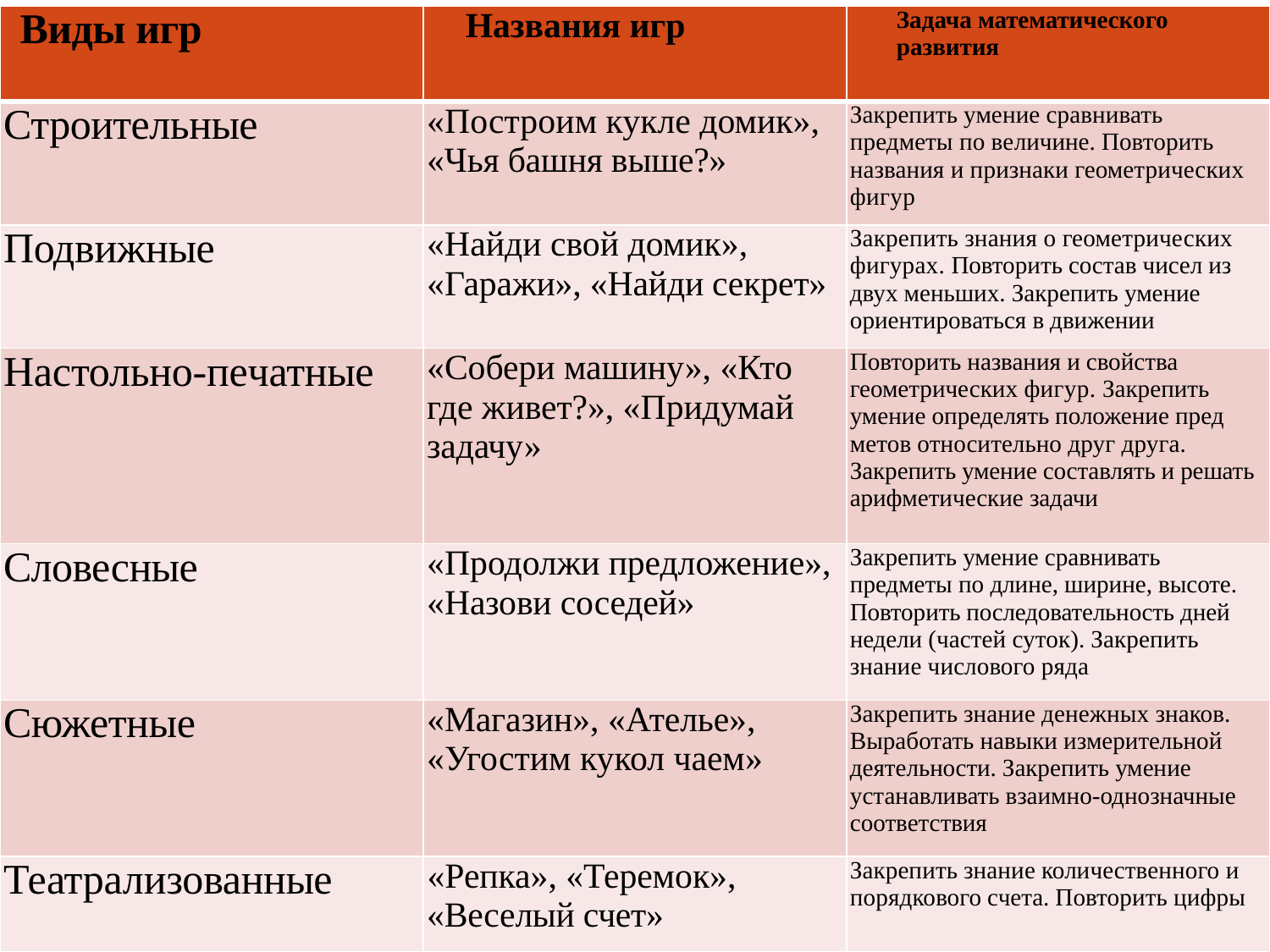

| Виды игр | Названия игр | Задача математического развития |
| --- | --- | --- |
| Строительные | «Построим кукле домик», «Чья башня выше?» | Закрепить умение сравнивать предметы по величине. Повторить названия и признаки геометрических фигур |
| Подвижные | «Найди свой домик», «Гаражи», «Найди секрет» | Закрепить знания о геометрических фигурах. Повторить состав чисел из двух меньших. Закрепить умение ориентироваться в движении |
| Настольно-печатные | «Собери машину», «Кто где живет?», «Придумай задачу» | Повторить названия и свойства геометрических фигур. Закрепить умение определять положение пред­метов относительно друг друга. Закрепить умение составлять и решать арифметические задачи |
| Словесные | «Продолжи предложение», «Назови соседей» | Закрепить умение сравнивать предметы по дли­не, ширине, высоте. Повторить последовательность дней недели (частей суток). Закрепить знание числового ряда |
| Сюжетные | «Магазин», «Ателье», «Угостим кукол чаем» | Закрепить знание денежных знаков. Выработать навыки измерительной деятельности. Закрепить умение устанавливать взаимно-одно­значные соответствия |
| Театрализованные | «Репка», «Теремок», «Веселый счет» | Закрепить знание количественного и порядкового счета. Повторить цифры |